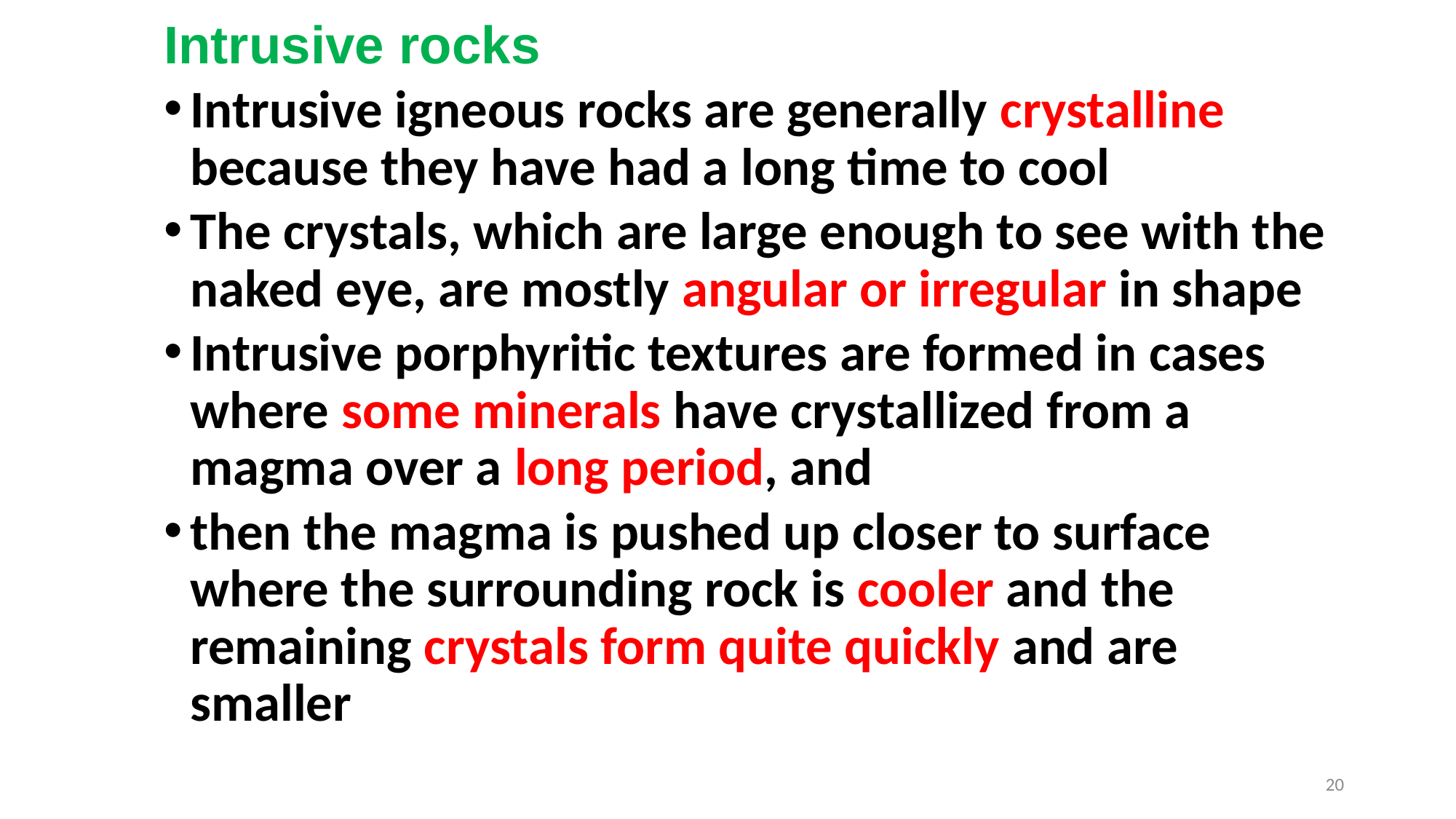

Intrusive rocks
Intrusive igneous rocks are generally crystalline because they have had a long time to cool
The crystals, which are large enough to see with the naked eye, are mostly angular or irregular in shape
Intrusive porphyritic textures are formed in cases where some minerals have crystallized from a magma over a long period, and
then the magma is pushed up closer to surface where the surrounding rock is cooler and the remaining crystals form quite quickly and are smaller
20